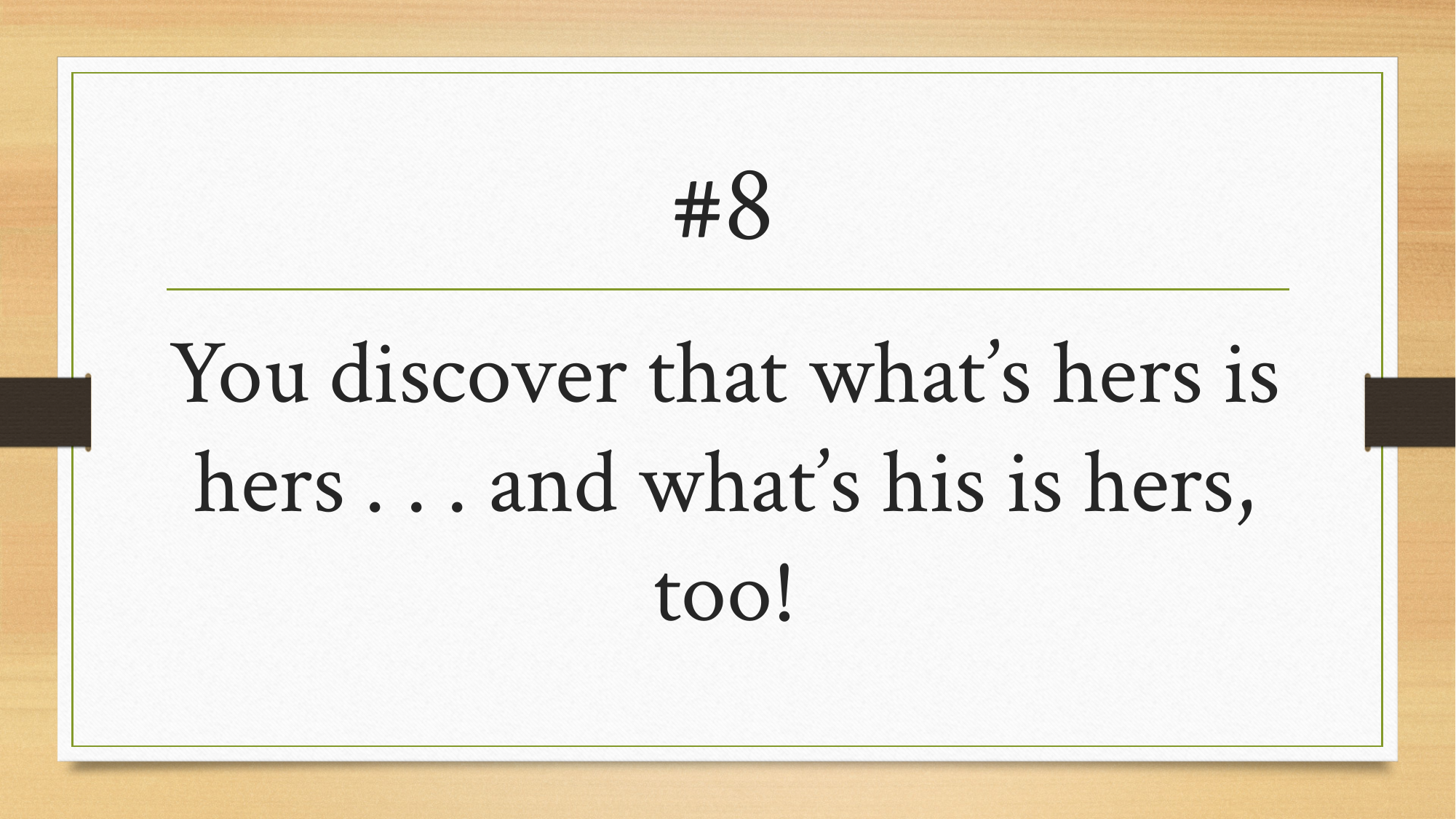

# #8
You discover that what’s hers is hers . . . and what’s his is hers, too!